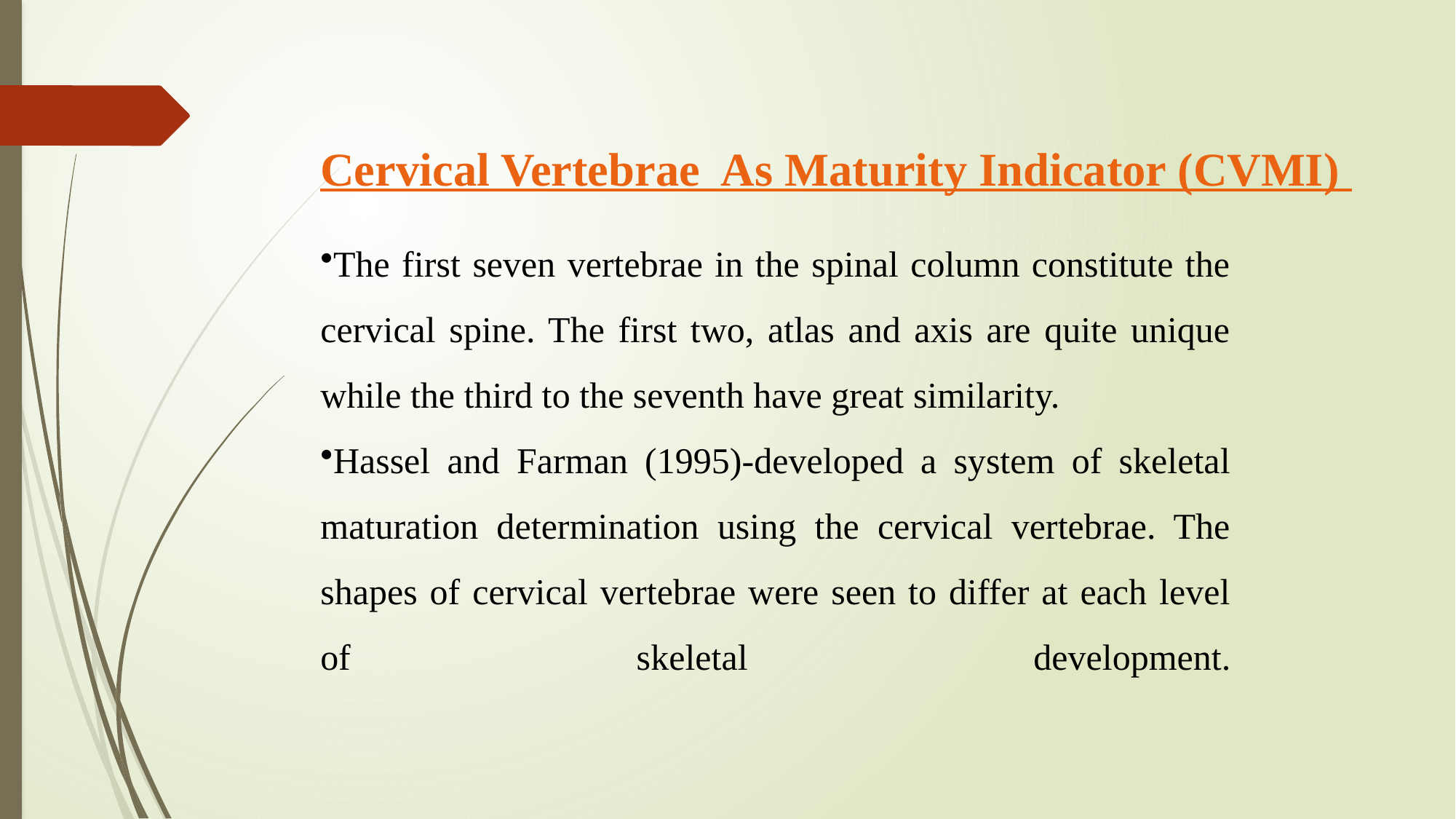

# Cervical Vertebrae  As Maturity Indicator (CVMI)

The first seven vertebrae in the spinal column constitute the cervical spine. The first two, atlas and axis are quite unique while the third to the seventh have great similarity.
Hassel and Farman (1995)-developed a system of skeletal maturation determination using the cervical vertebrae. The shapes of cervical vertebrae were seen to differ at each level of skeletal development.